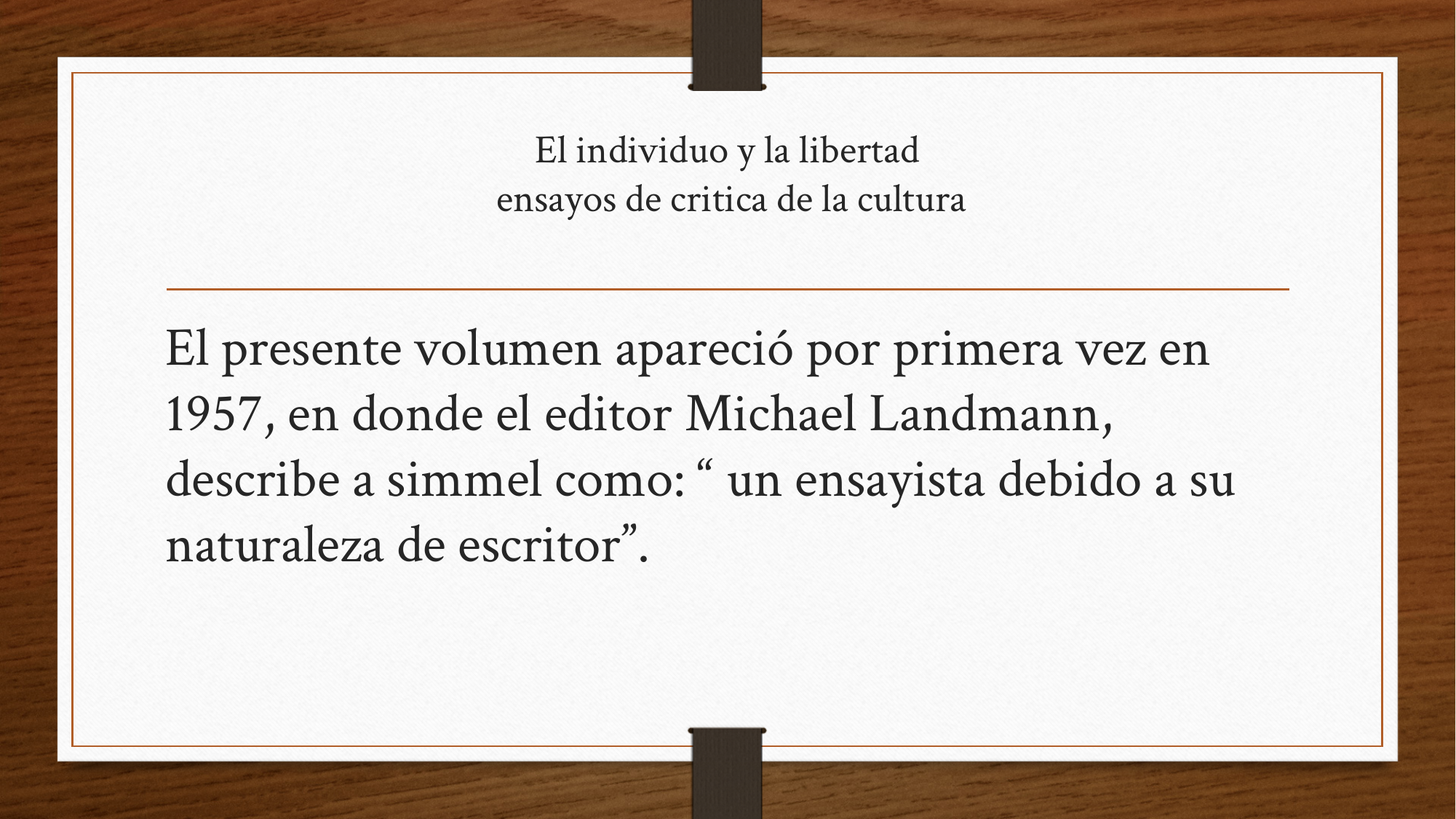

# El individuo y la libertad ensayos de critica de la cultura
El presente volumen apareció por primera vez en 1957, en donde el editor Michael Landmann, describe a simmel como: “ un ensayista debido a su naturaleza de escritor”.